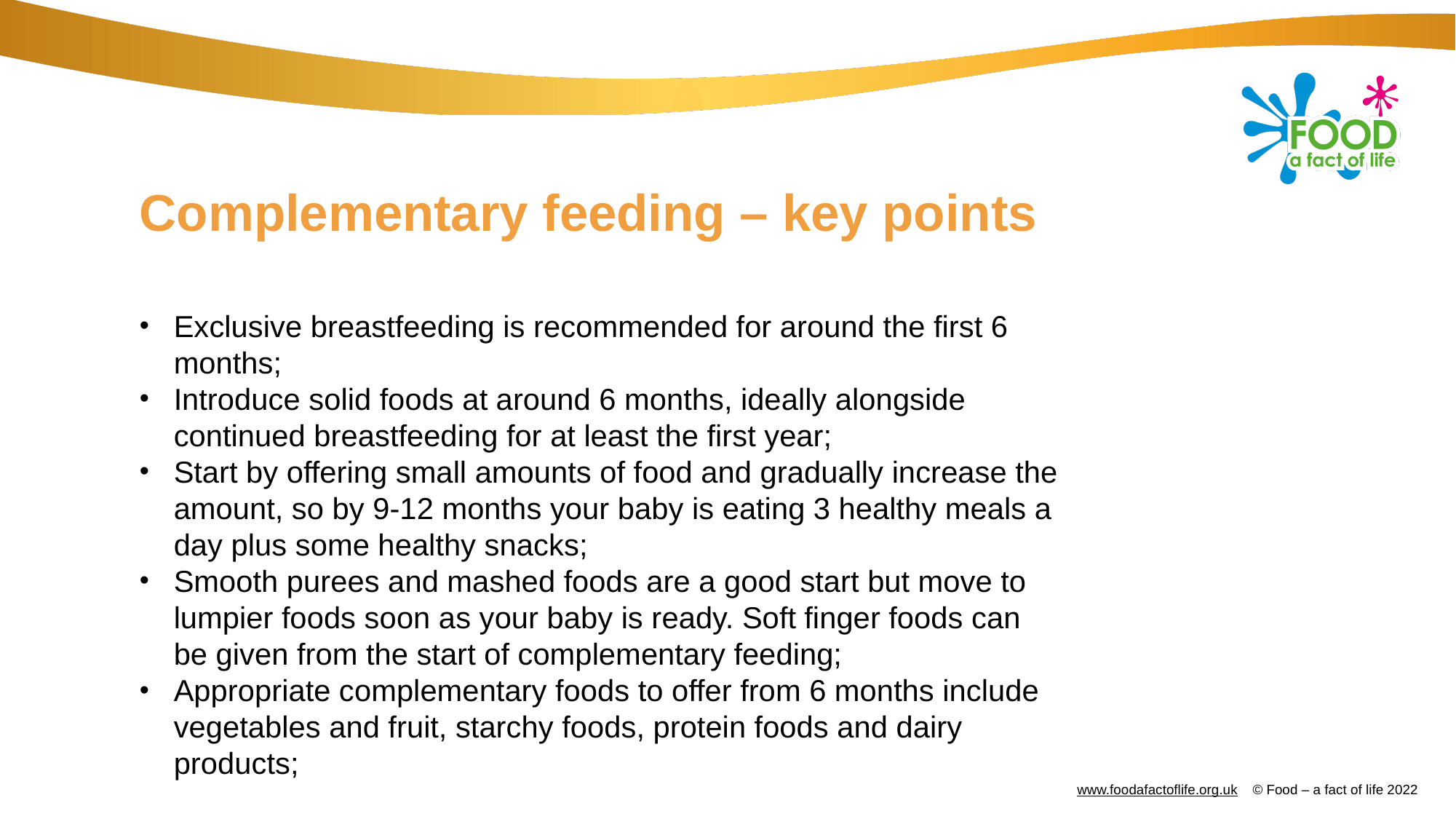

# Complementary feeding – key points
Exclusive breastfeeding is recommended for around the first 6 months;
Introduce solid foods at around 6 months, ideally alongside continued breastfeeding for at least the first year;
Start by offering small amounts of food and gradually increase the amount, so by 9-12 months your baby is eating 3 healthy meals a day plus some healthy snacks;
Smooth purees and mashed foods are a good start but move to lumpier foods soon as your baby is ready. Soft finger foods can be given from the start of complementary feeding;
Appropriate complementary foods to offer from 6 months include vegetables and fruit, starchy foods, protein foods and dairy products;